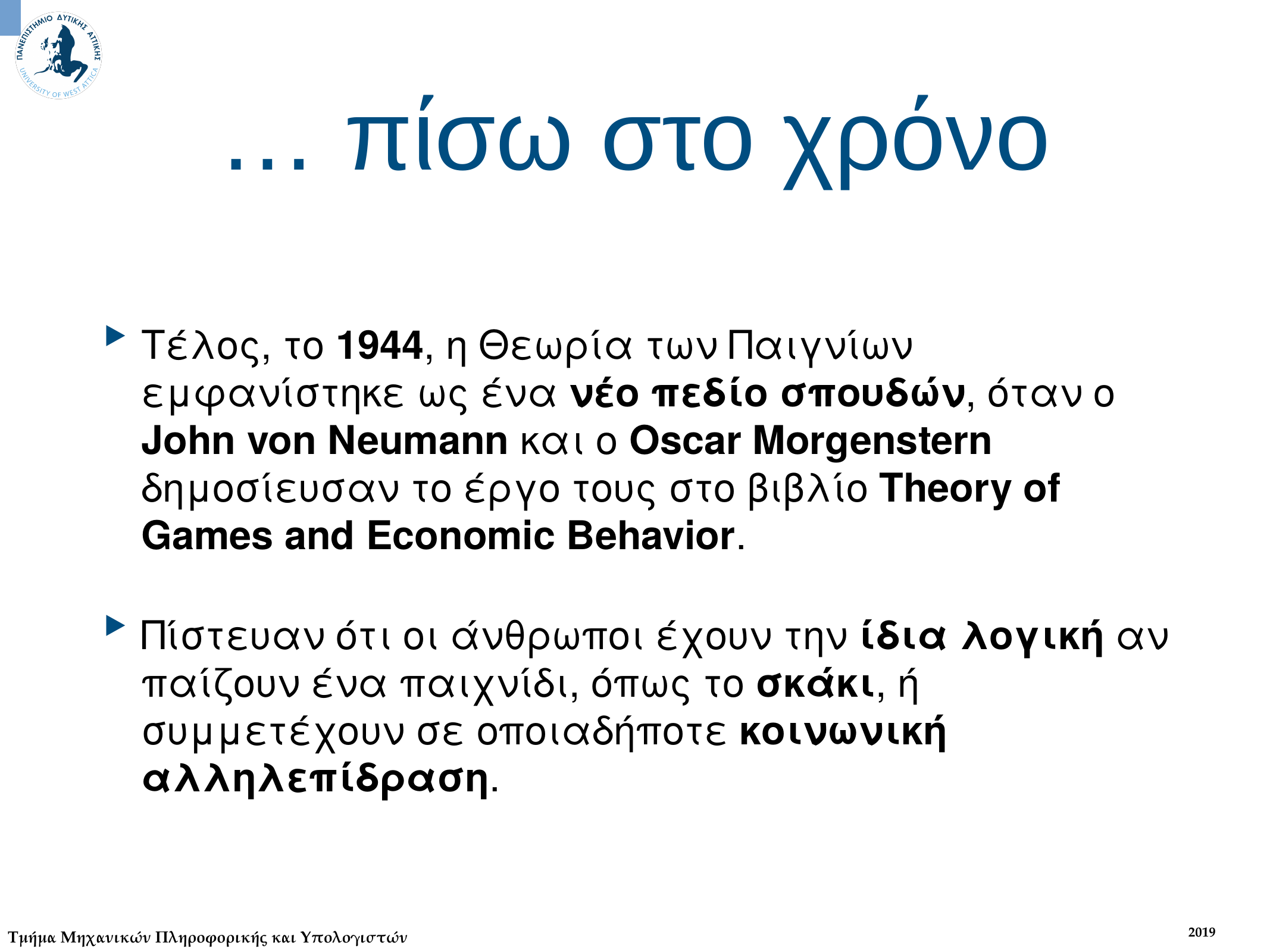

# … πίσω στο χρόνο
Τέλος, το 1944, η Θεωρία των Παιγνίων εμφανίστηκε ως ένα νέο πεδίο σπουδών, όταν ο John von Neumann και ο Oscar Morgenstern δημοσίευσαν το έργο τους στο βιβλίο Theory of Games and Economic Behavior.
Πίστευαν ότι οι άνθρωποι έχουν την ίδια λογική αν παίζουν ένα παιχνίδι, όπως το σκάκι, ή συμμετέχουν σε οποιαδήποτε κοινωνική αλληλεπίδραση.
18